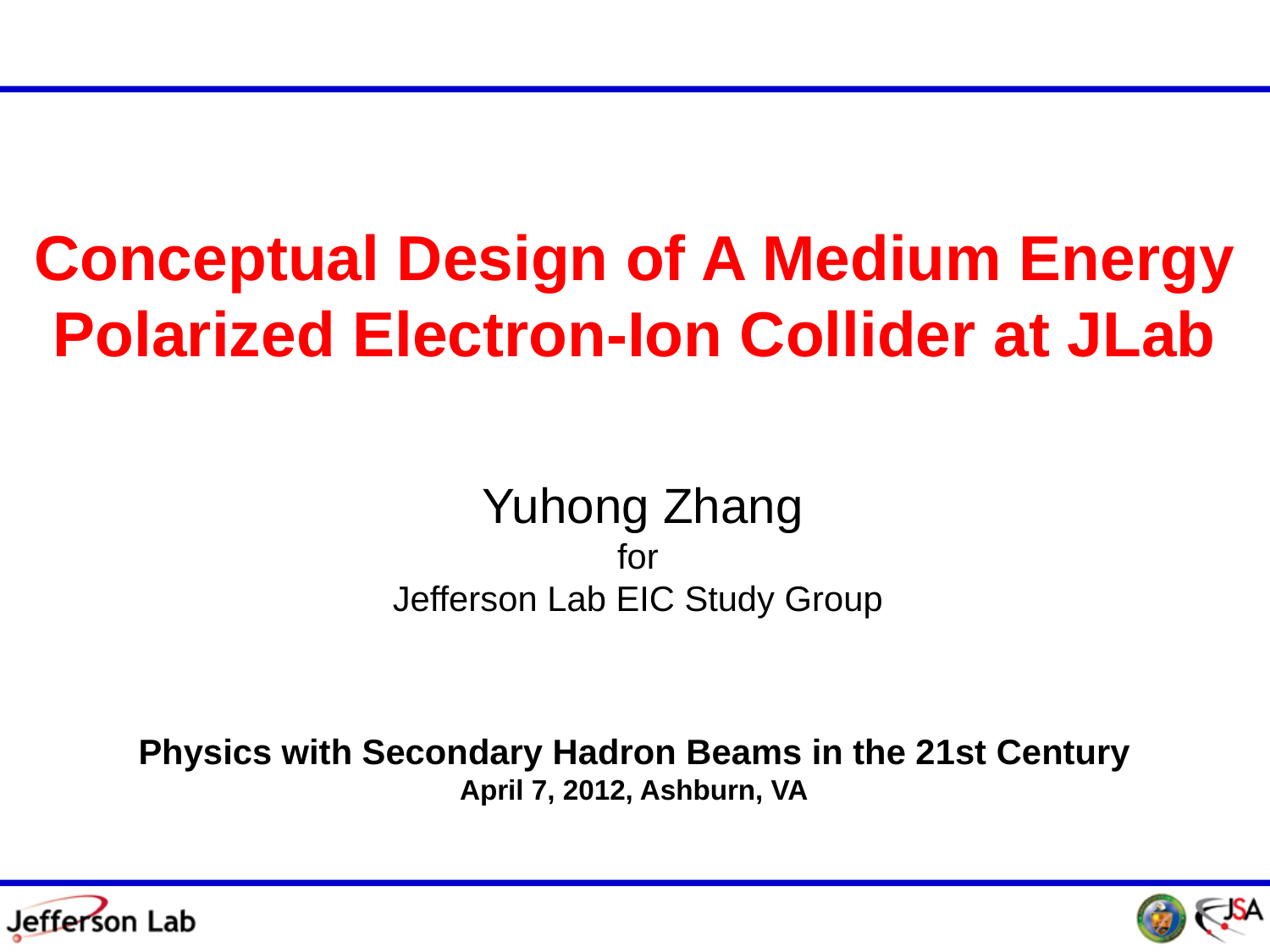

# Conceptual Design of A Medium Energy Polarized Electron-Ion Collider at JLab
Yuhong Zhang
for
Jefferson Lab EIC Study Group
Physics with Secondary Hadron Beams in the 21st Century
April 7, 2012, Ashburn, VA